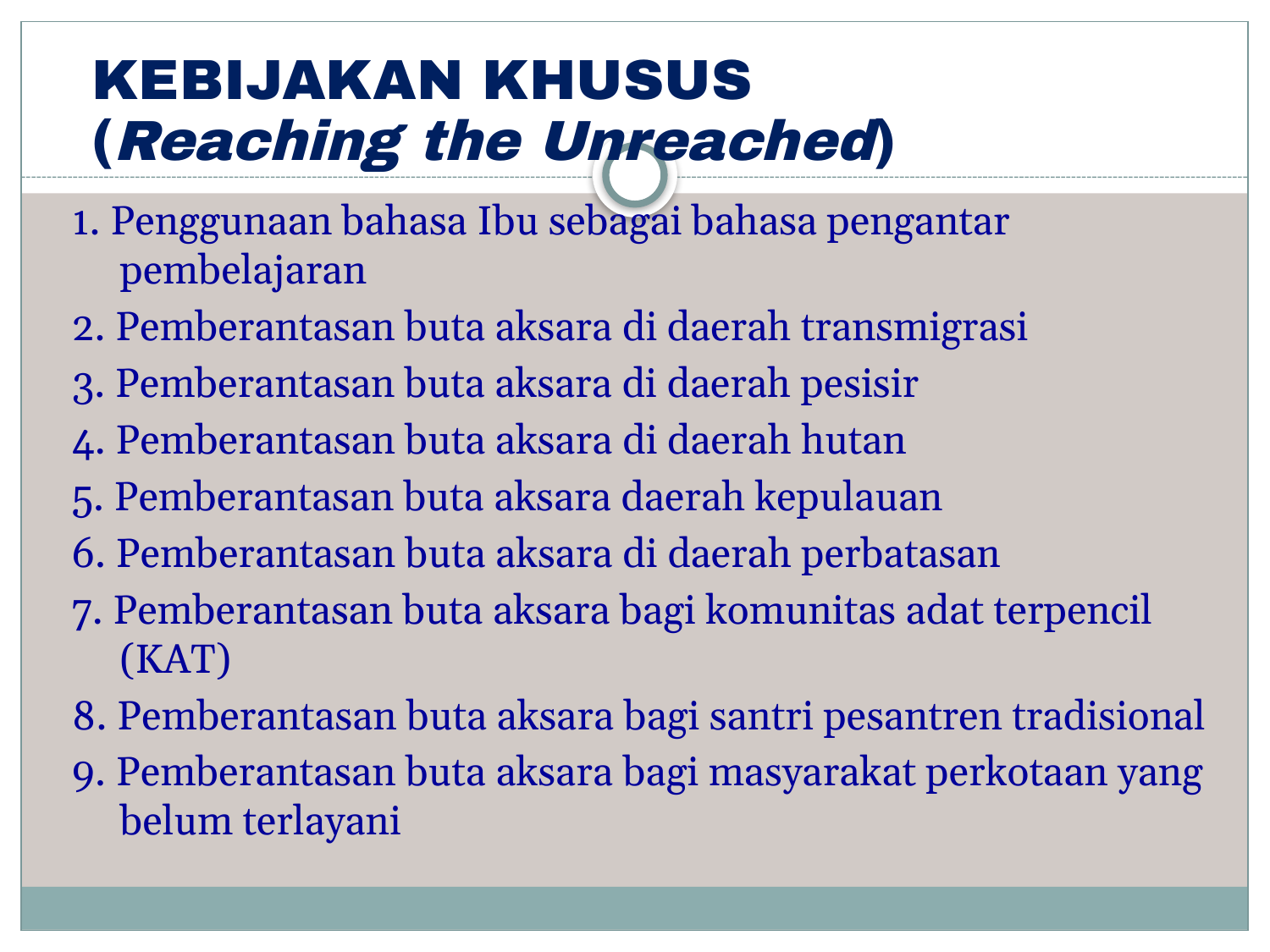

# KEBIJAKAN KHUSUS (Reaching the Unreached)
1. Penggunaan bahasa Ibu sebagai bahasa pengantar pembelajaran
2. Pemberantasan buta aksara di daerah transmigrasi
3. Pemberantasan buta aksara di daerah pesisir
4. Pemberantasan buta aksara di daerah hutan
5. Pemberantasan buta aksara daerah kepulauan
6. Pemberantasan buta aksara di daerah perbatasan
7. Pemberantasan buta aksara bagi komunitas adat terpencil (KAT)
8. Pemberantasan buta aksara bagi santri pesantren tradisional
9. Pemberantasan buta aksara bagi masyarakat perkotaan yang belum terlayani